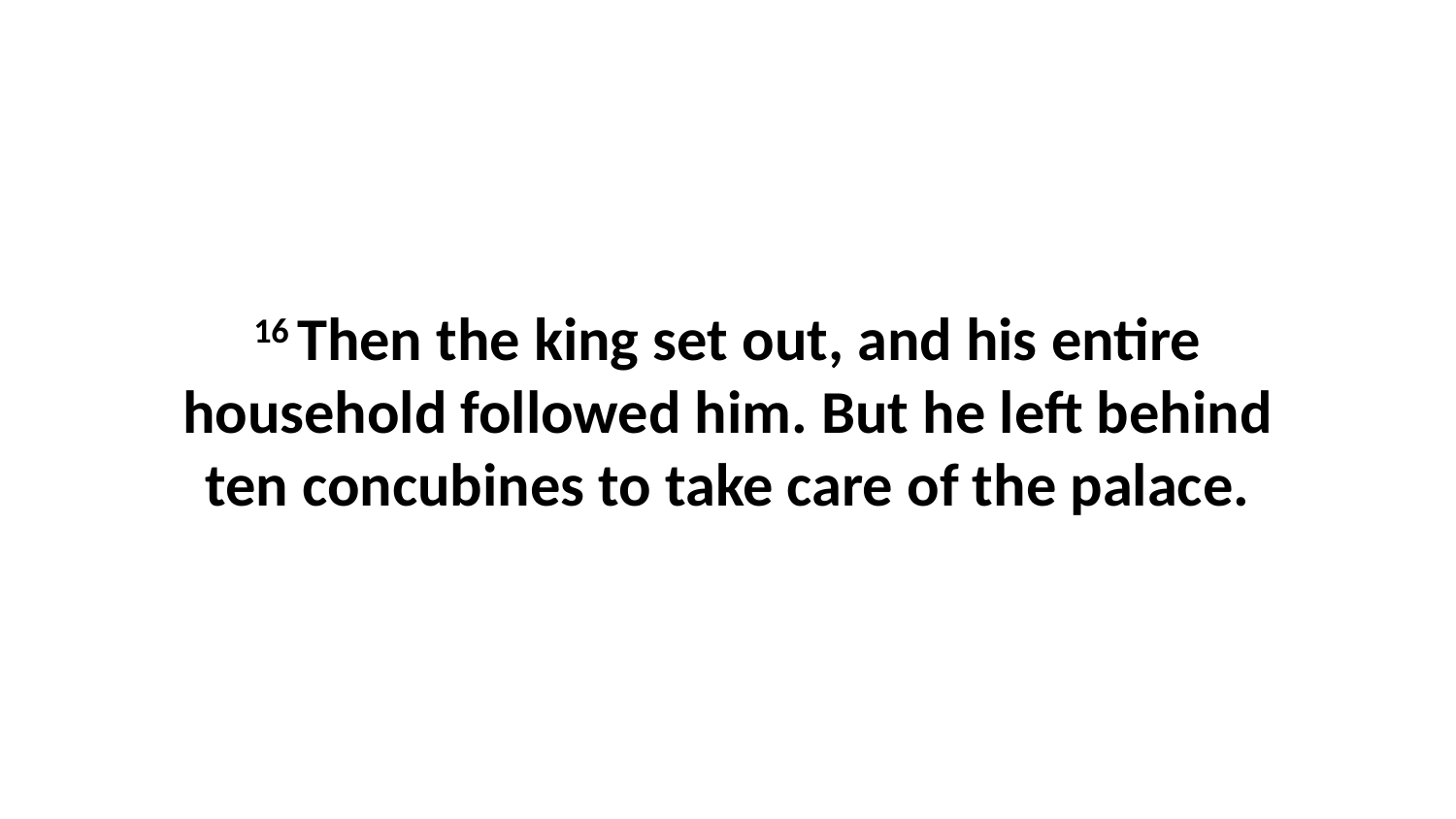

16 Then the king set out, and his entire household followed him. But he left behind ten concubines to take care of the palace.